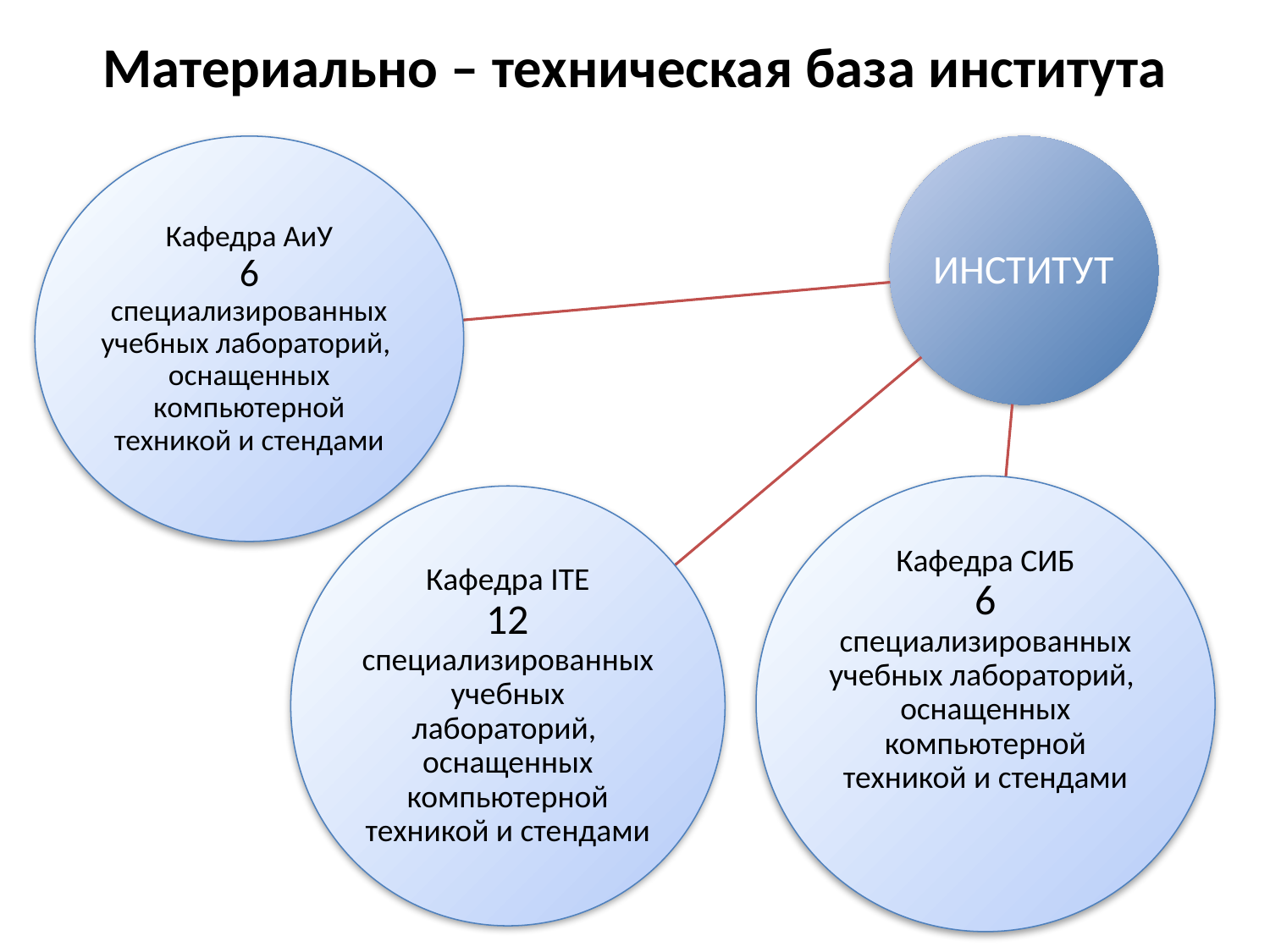

# Материально – техническая база института
ИНСТИТУТ

Кафедра ITE
12 специализированных учебных лабораторий,  оснащенных компьютерной техникой и стендами

Кафедра СИБ
6 специализированных учебных лабораторий,  оснащенных компьютерной техникой и стендами

Кафедра АиУ
6 специализированных учебных лабораторий,  оснащенных компьютерной техникой и стендами